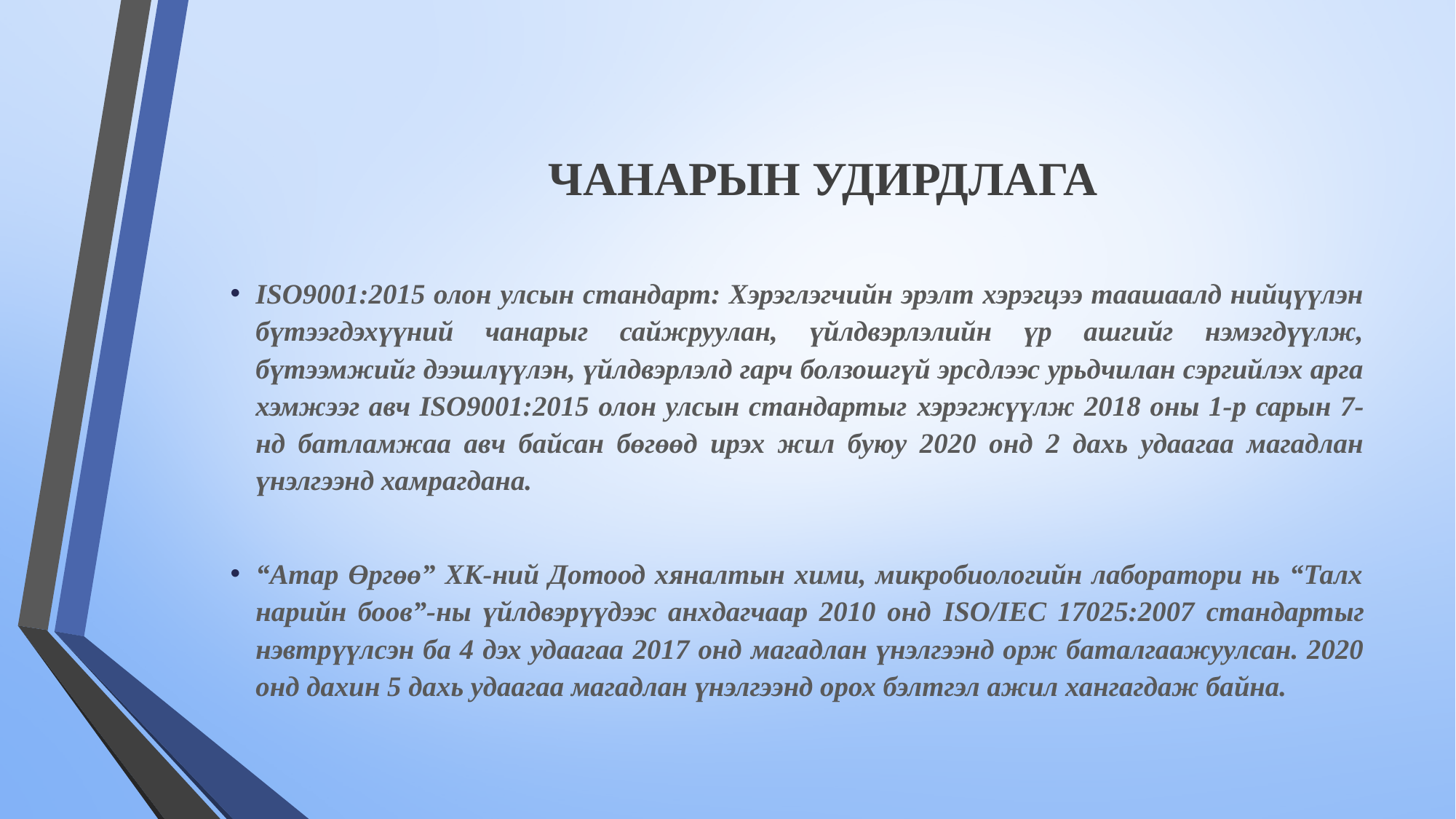

ЧАНАРЫН УДИРДЛАГА
ISO9001:2015 олон улсын стандарт: Хэрэглэгчийн эрэлт хэрэгцээ таашаалд нийцүүлэн бүтээгдэхүүний чанарыг сайжруулан, үйлдвэрлэлийн үр ашгийг нэмэгдүүлж, бүтээмжийг дээшлүүлэн, үйлдвэрлэлд гарч болзошгүй эрсдлээс урьдчилан сэргийлэх арга хэмжээг авч ISO9001:2015 олон улсын стандартыг хэрэгжүүлж 2018 оны 1-р сарын 7-нд батламжаа авч байсан бөгөөд ирэх жил буюу 2020 онд 2 дахь удаагаа магадлан үнэлгээнд хамрагдана.

“Атар Өргөө” ХК-ний Дотоод хяналтын хими, микробиологийн лаборатори нь “Талх нарийн боов”-ны үйлдвэрүүдээс анхдагчаар 2010 онд ISО/IЕС 17025:2007 стандартыг нэвтрүүлсэн ба 4 дэх удаагаа 2017 онд магадлан үнэлгээнд орж баталгаажуулсан. 2020 онд дахин 5 дахь удаагаа магадлан үнэлгээнд орох бэлтгэл ажил хангагдаж байна.